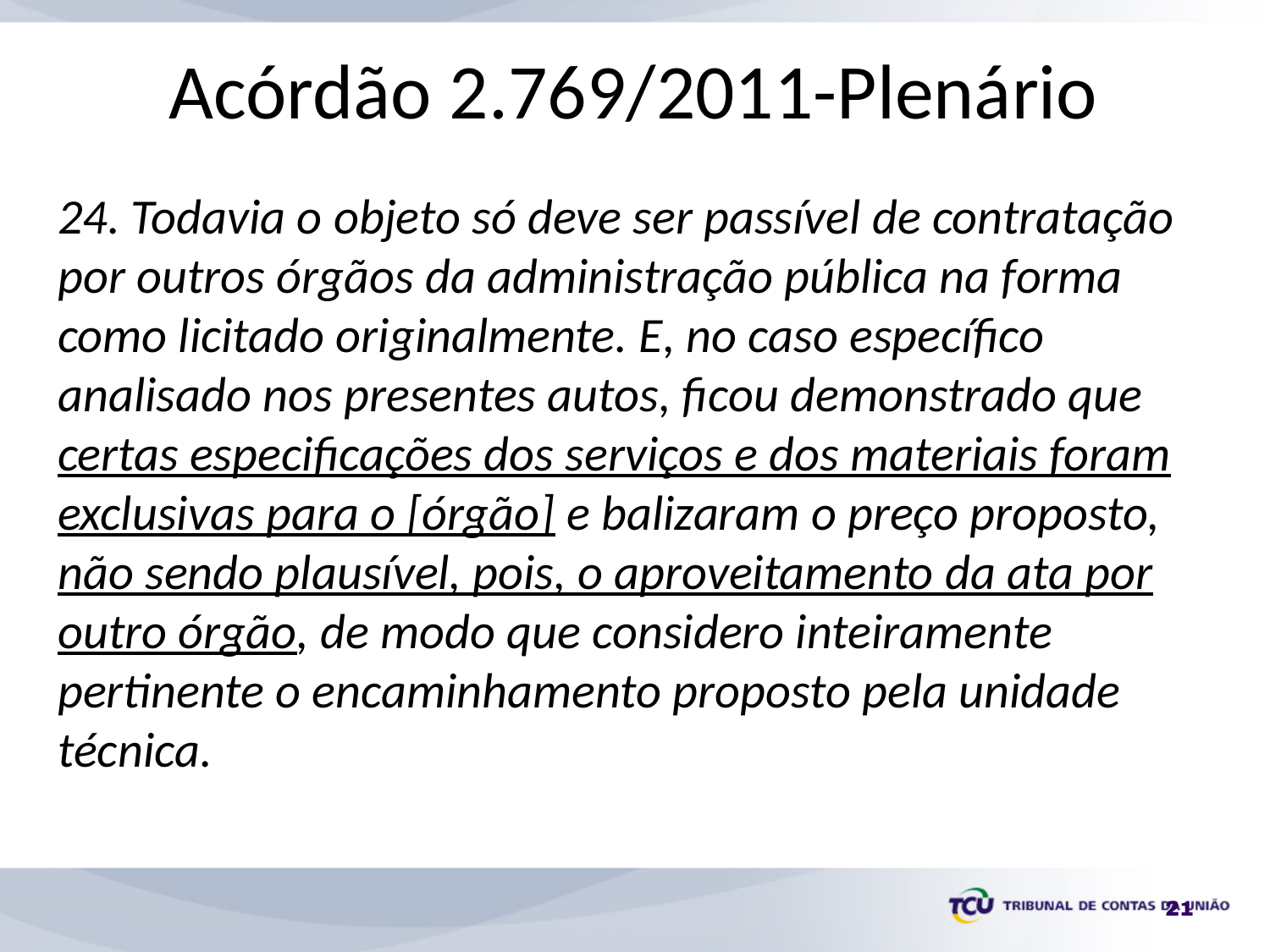

# Acórdão 2.769/2011-Plenário
24. Todavia o objeto só deve ser passível de contratação por outros órgãos da administração pública na forma como licitado originalmente. E, no caso específico analisado nos presentes autos, ficou demonstrado que certas especificações dos serviços e dos materiais foram exclusivas para o [órgão] e balizaram o preço proposto, não sendo plausível, pois, o aproveitamento da ata por outro órgão, de modo que considero inteiramente pertinente o encaminhamento proposto pela unidade técnica.

21